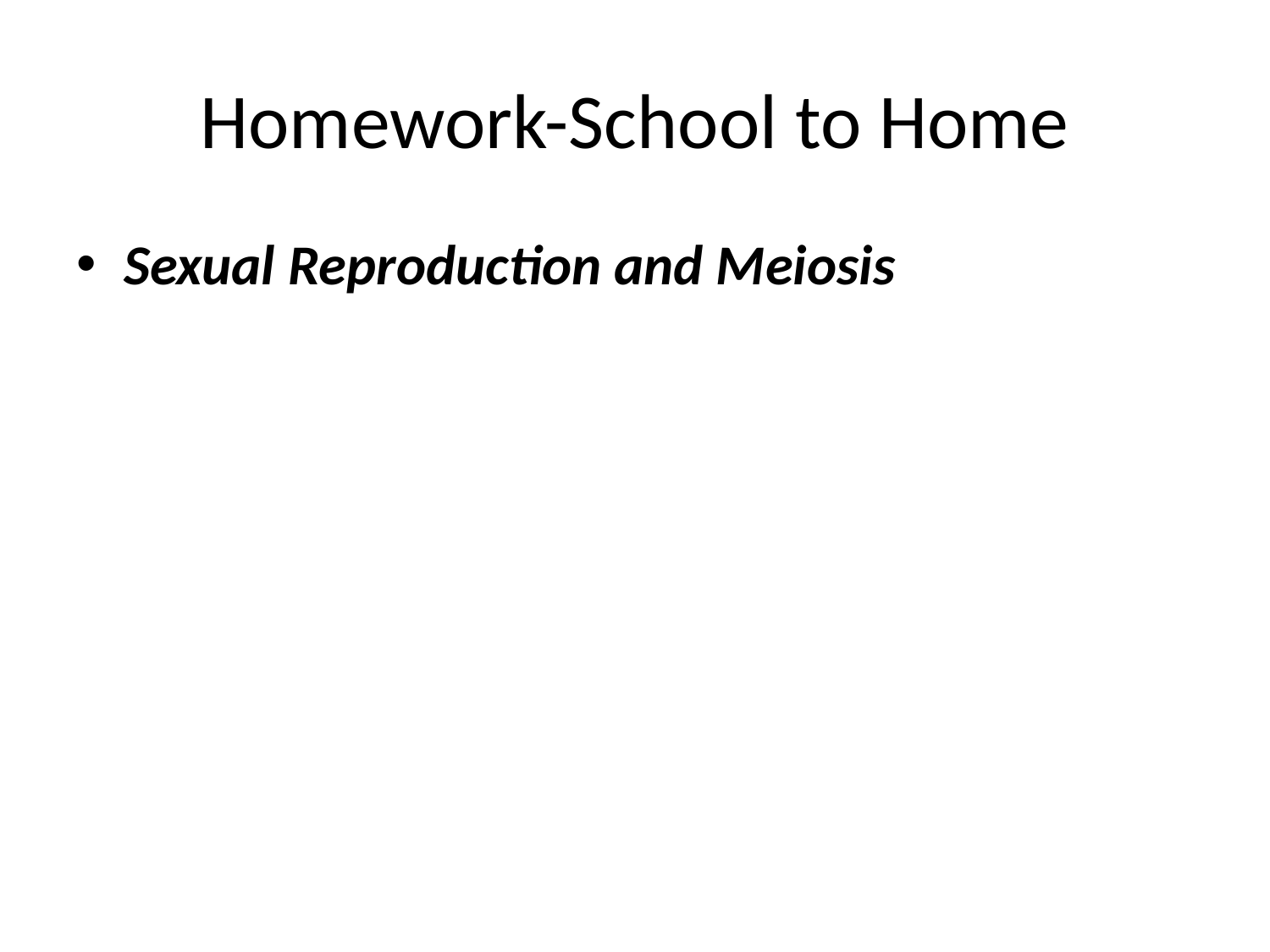

# Homework-School to Home
Sexual Reproduction and Meiosis